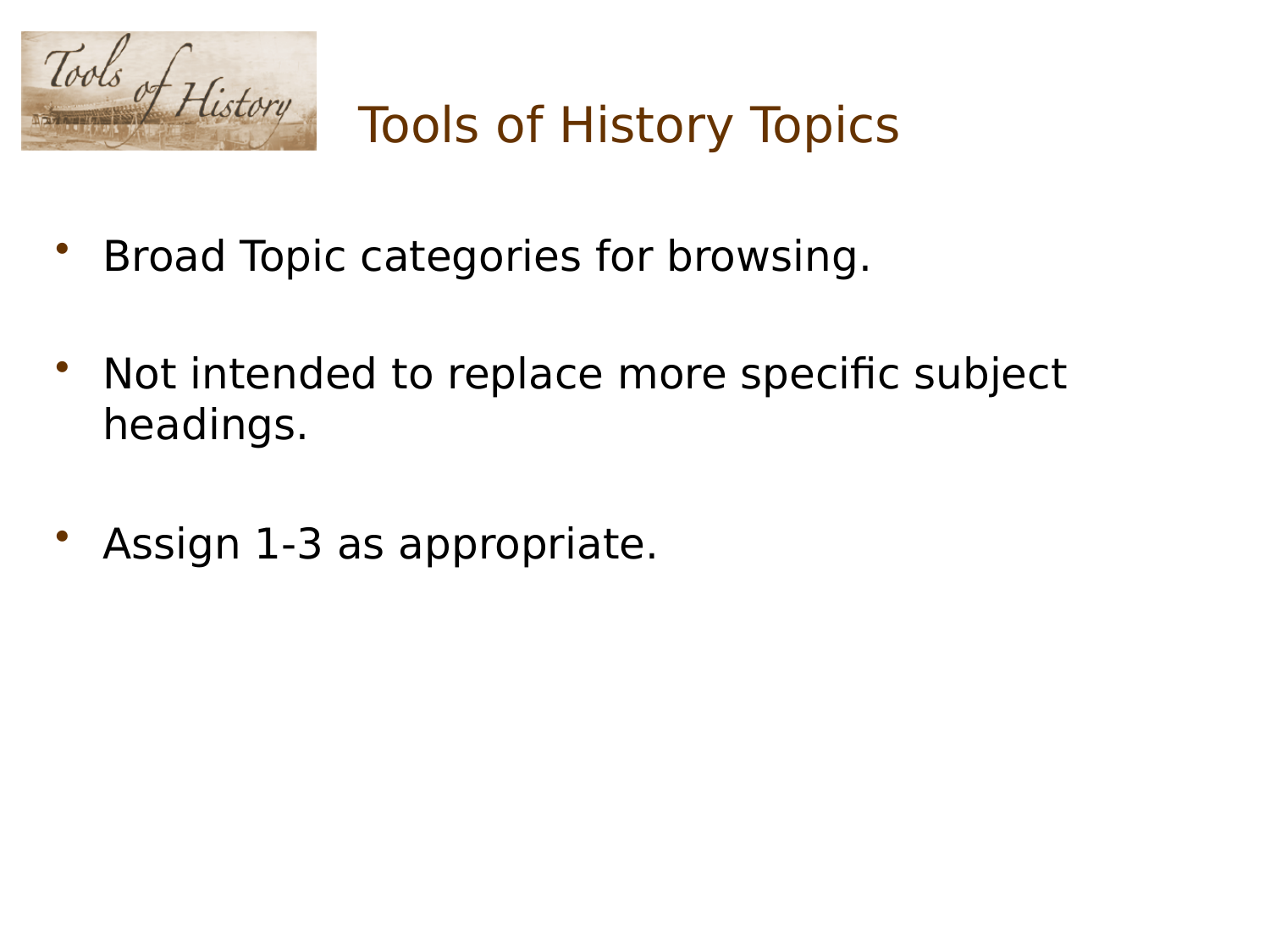

# Tools of History Topics
Broad Topic categories for browsing.

Not intended to replace more specific subject headings.

Assign 1-3 as appropriate.